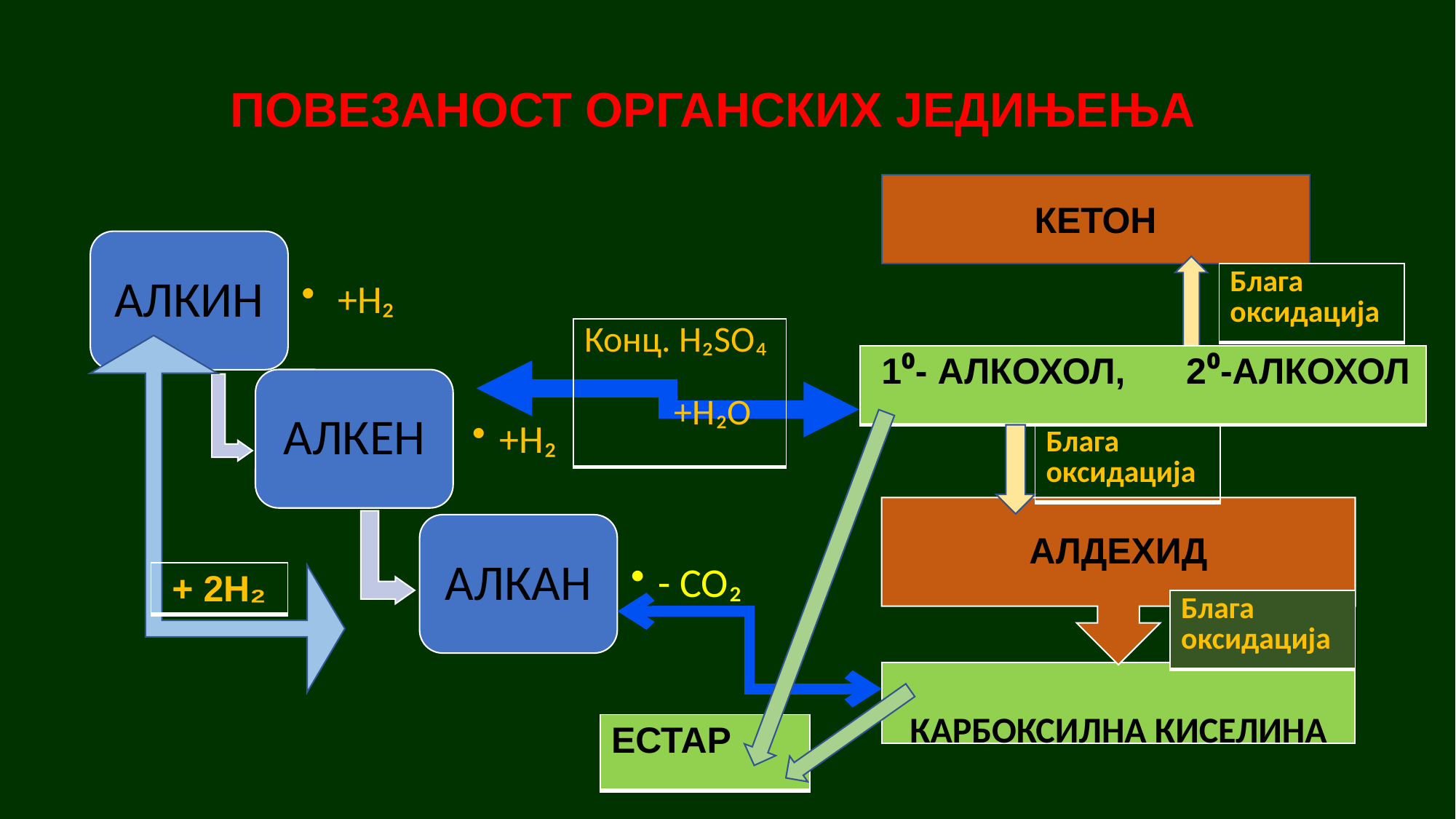

# ПОВЕЗАНОСТ ОРГАНСКИХ ЈЕДИЊЕЊА
КЕТОН
АЛКИН
 +H₂
АЛКЕН
+H₂
АЛКАН
- CO₂

| Блага оксидација |
| --- |
| Конц. H₂SO₄ +H₂O |
| --- |
| 1⁰- АЛКОХОЛ, 2⁰-АЛКОХОЛ |
| --- |

| Блага оксидација |
| --- |

КАРБОКСИЛНА КИСЕЛИНА
АЛДЕХИД
| + 2H₂ |
| --- |

| Блага оксидација |
| --- |

| ЕСТАР |
| --- |